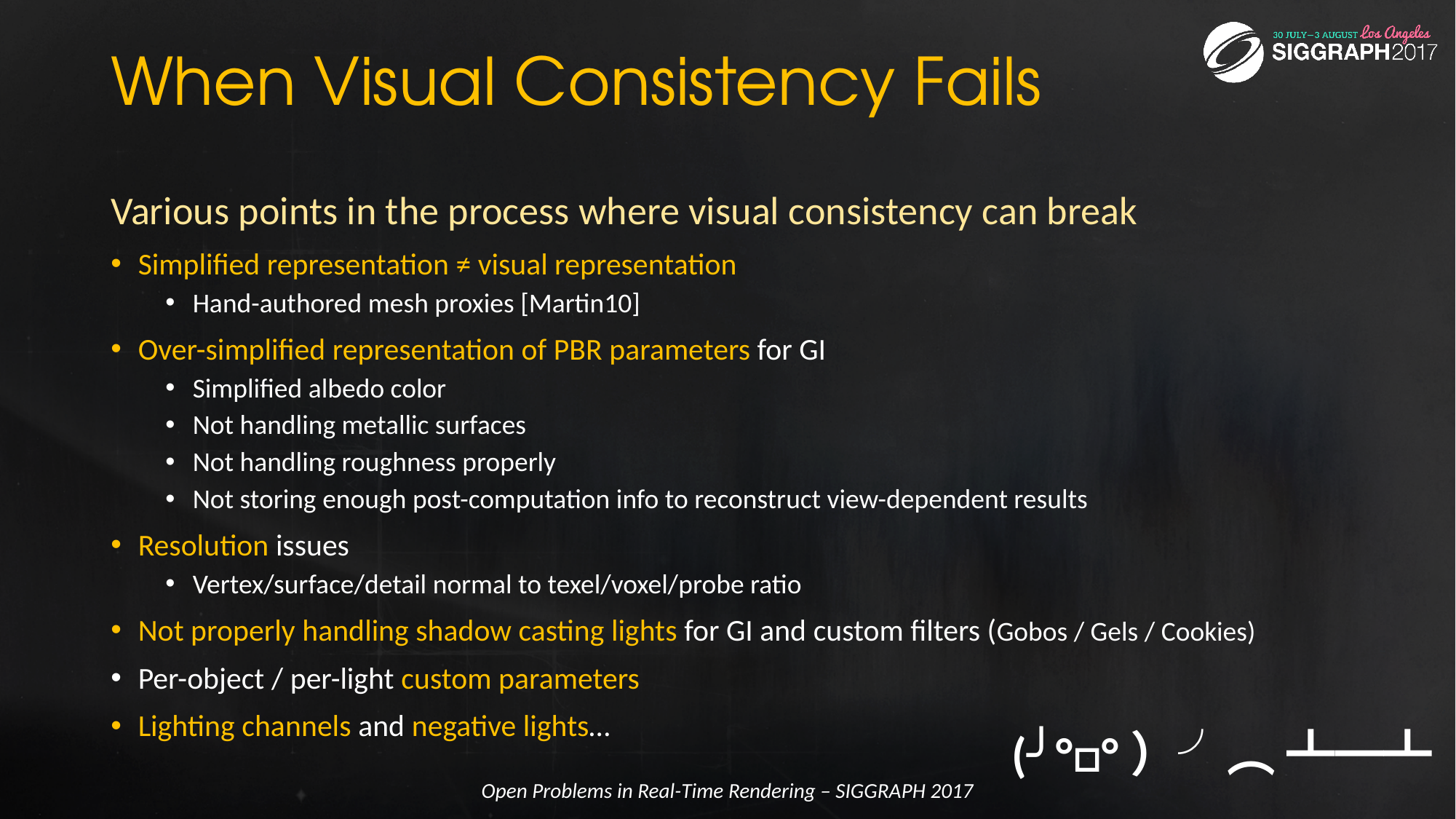

# When Visual Consistency Fails
Various points in the process where visual consistency can break
Simplified representation ≠ visual representation
Hand-authored mesh proxies [Martin10]
Over-simplified representation of PBR parameters for GI
Simplified albedo color
Not handling metallic surfaces
Not handling roughness properly
Not storing enough post-computation info to reconstruct view-dependent results
Resolution issues
Vertex/surface/detail normal to texel/voxel/probe ratio
Not properly handling shadow casting lights for GI and custom filters (Gobos / Gels / Cookies)
Per-object / per-light custom parameters
Lighting channels and negative lights…
(╯°□°）╯︵ ┻━┻
Open Problems in Real-Time Rendering – SIGGRAPH 2017